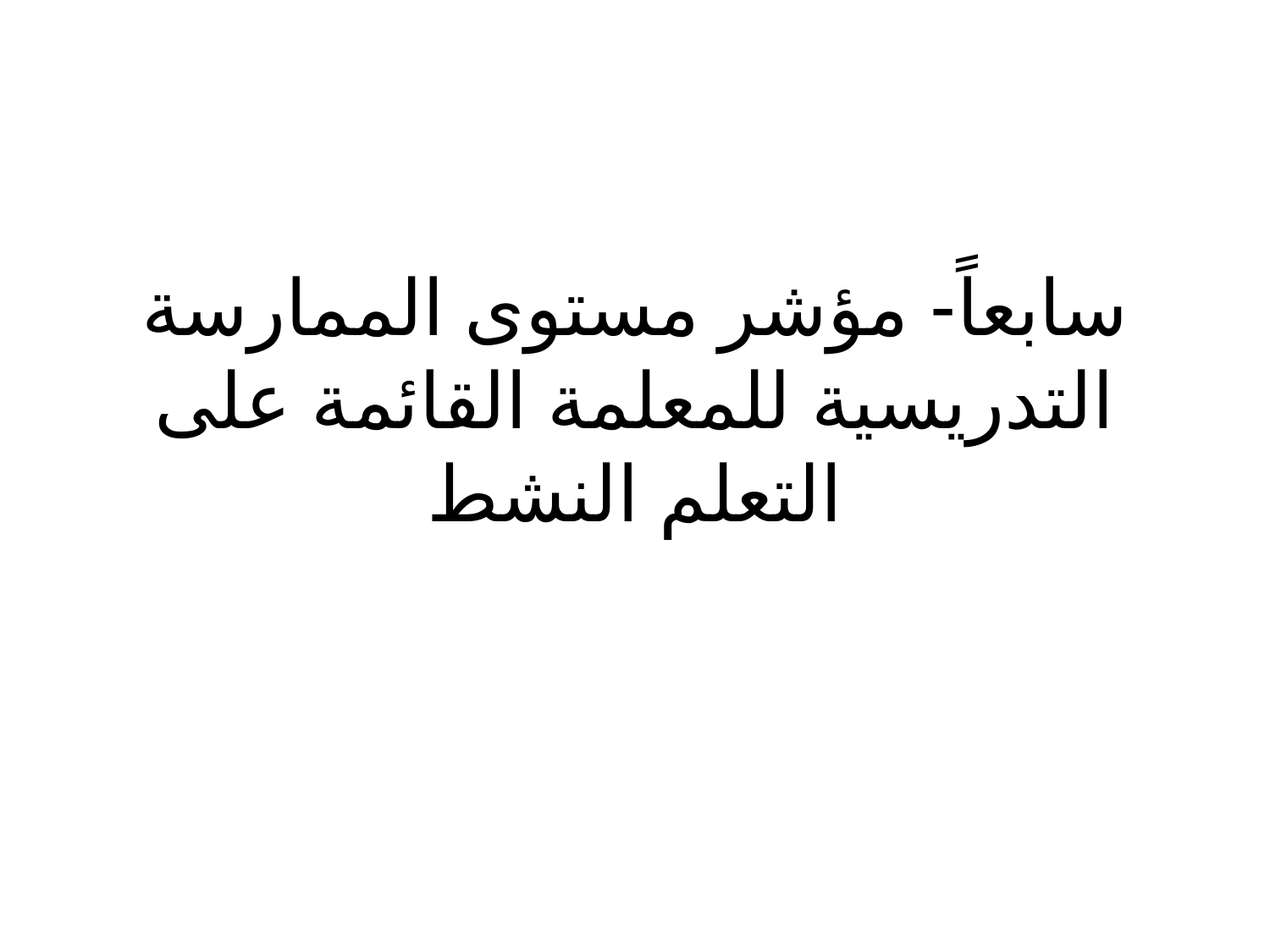

# سابعاً- مؤشر مستوى الممارسة التدريسية للمعلمة القائمة على التعلم النشط